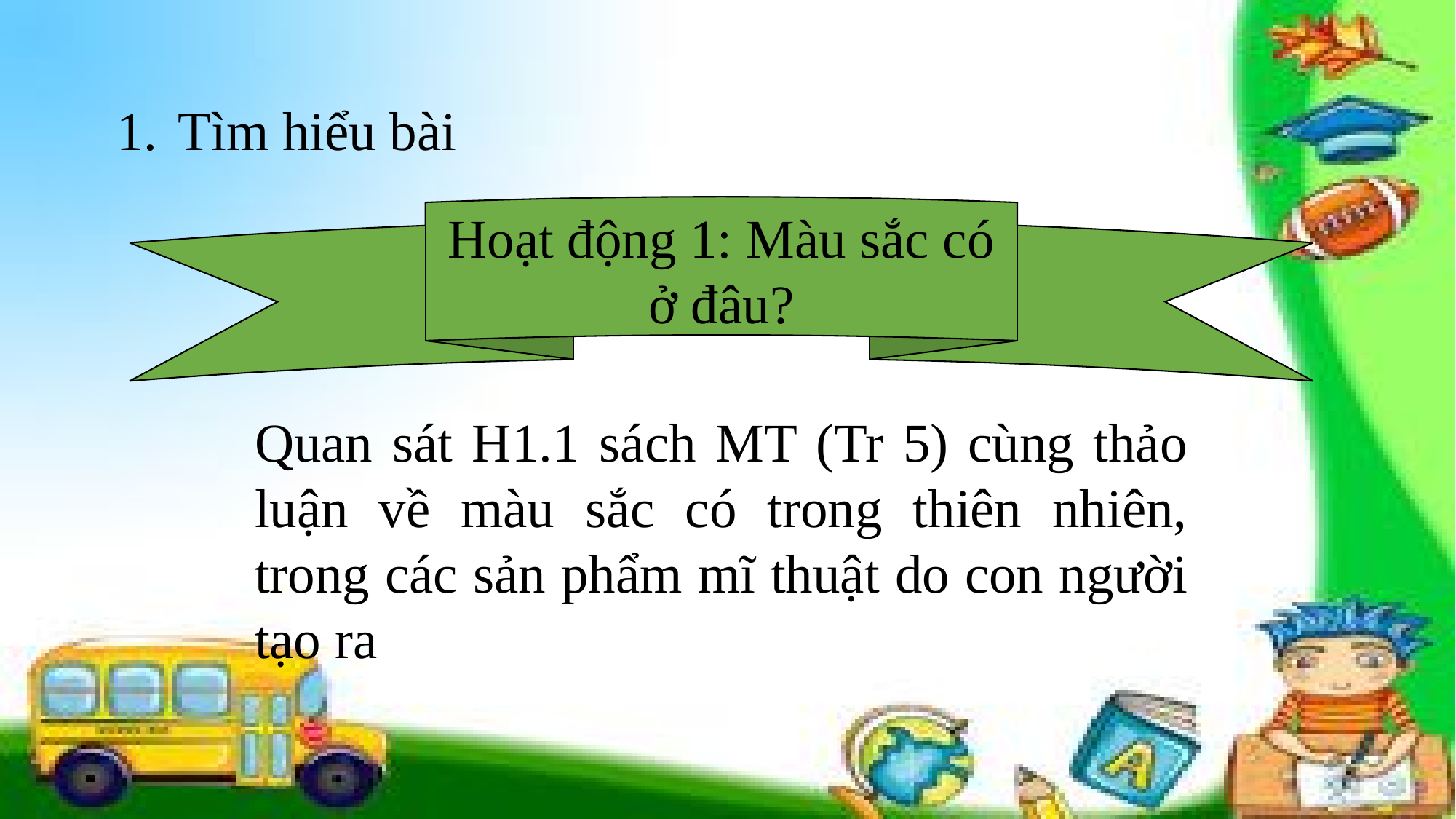

Tìm hiểu bài

Hoạt động 1: Màu sắc có ở đâu?
Quan sát H1.1 sách MT (Tr 5) cùng thảo luận về màu sắc có trong thiên nhiên, trong các sản phẩm mĩ thuật do con người tạo ra